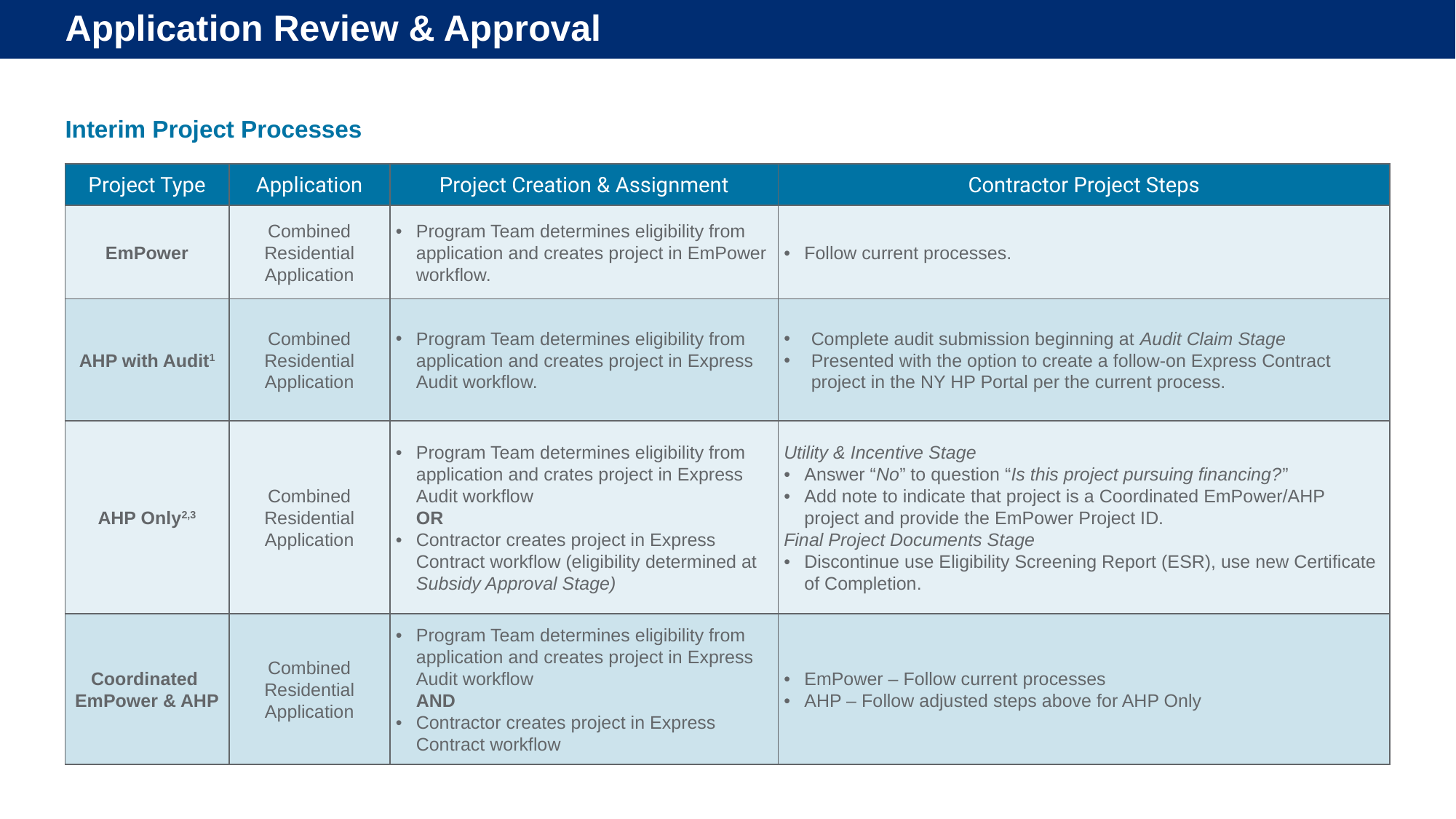

Application Review & Approval
Interim Project Processes
| Project Type | Application | Project Creation & Assignment | Contractor Project Steps |
| --- | --- | --- | --- |
| EmPower | Combined Residential Application | Program Team determines eligibility from application and creates project in EmPower workflow. | Follow current processes. |
| AHP with Audit1 | Combined Residential Application | Program Team determines eligibility from application and creates project in Express Audit workflow. | Complete audit submission beginning at Audit Claim Stage Presented with the option to create a follow-on Express Contract project in the NY HP Portal per the current process. |
| AHP Only2,3 | Combined Residential Application | Program Team determines eligibility from application and crates project in Express Audit workflow OR Contractor creates project in Express Contract workflow (eligibility determined at Subsidy Approval Stage) | Utility & Incentive Stage Answer “No” to question “Is this project pursuing financing?” Add note to indicate that project is a Coordinated EmPower/AHP project and provide the EmPower Project ID. Final Project Documents Stage Discontinue use Eligibility Screening Report (ESR), use new Certificate of Completion. |
| Coordinated EmPower & AHP | Combined Residential Application | Program Team determines eligibility from application and creates project in Express Audit workflow AND Contractor creates project in Express Contract workflow | EmPower – Follow current processes AHP – Follow adjusted steps above for AHP Only |